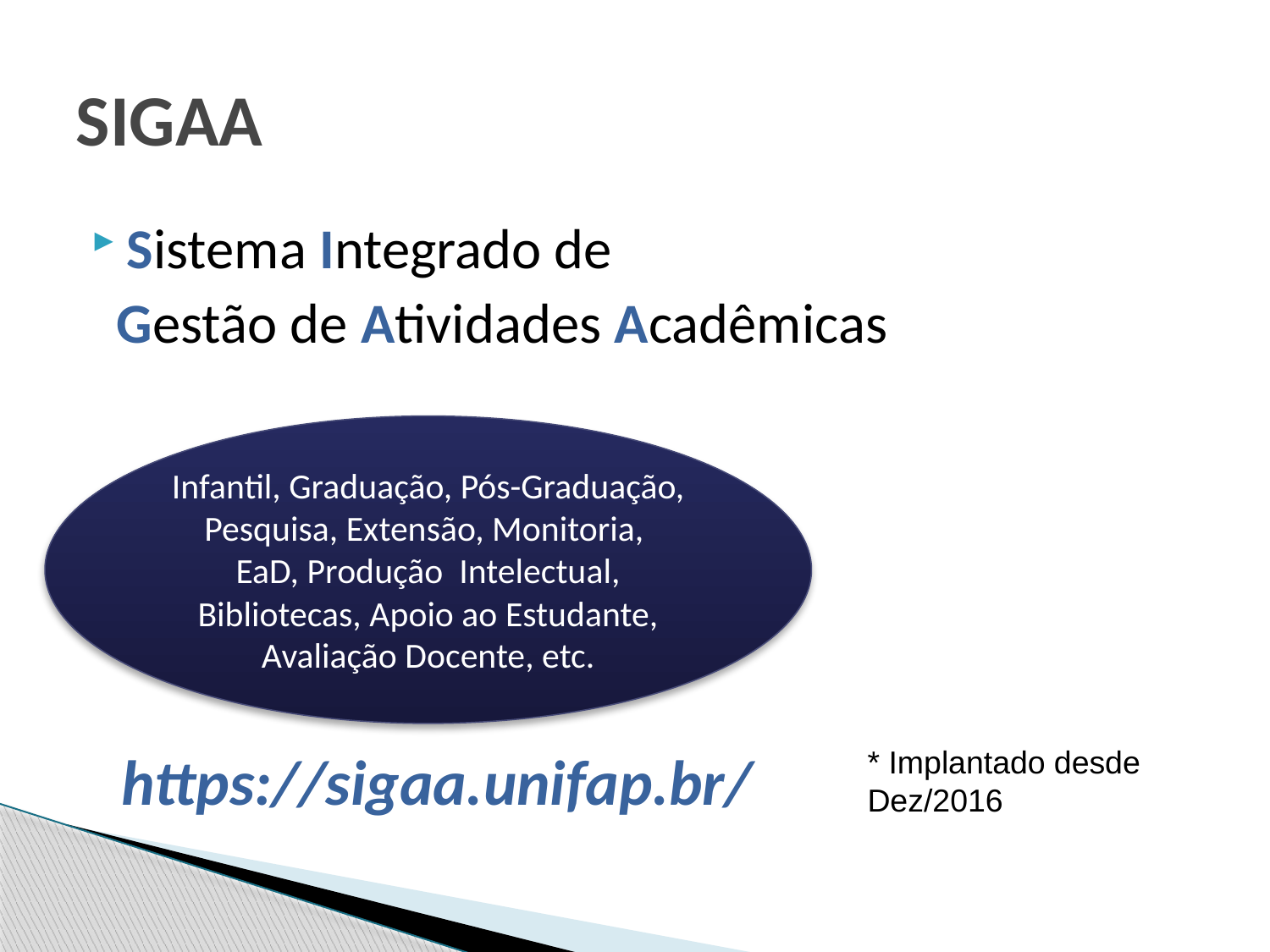

# SIGAA
Sistema Integrado de
  Gestão de Atividades Acadêmicas
Infantil, Graduação, Pós-Graduação, Pesquisa, Extensão, Monitoria,  EaD, Produção  Intelectual, Bibliotecas, Apoio ao Estudante, Avaliação Docente, etc.
https://sigaa.unifap.br/
* Implantado desde Dez/2016